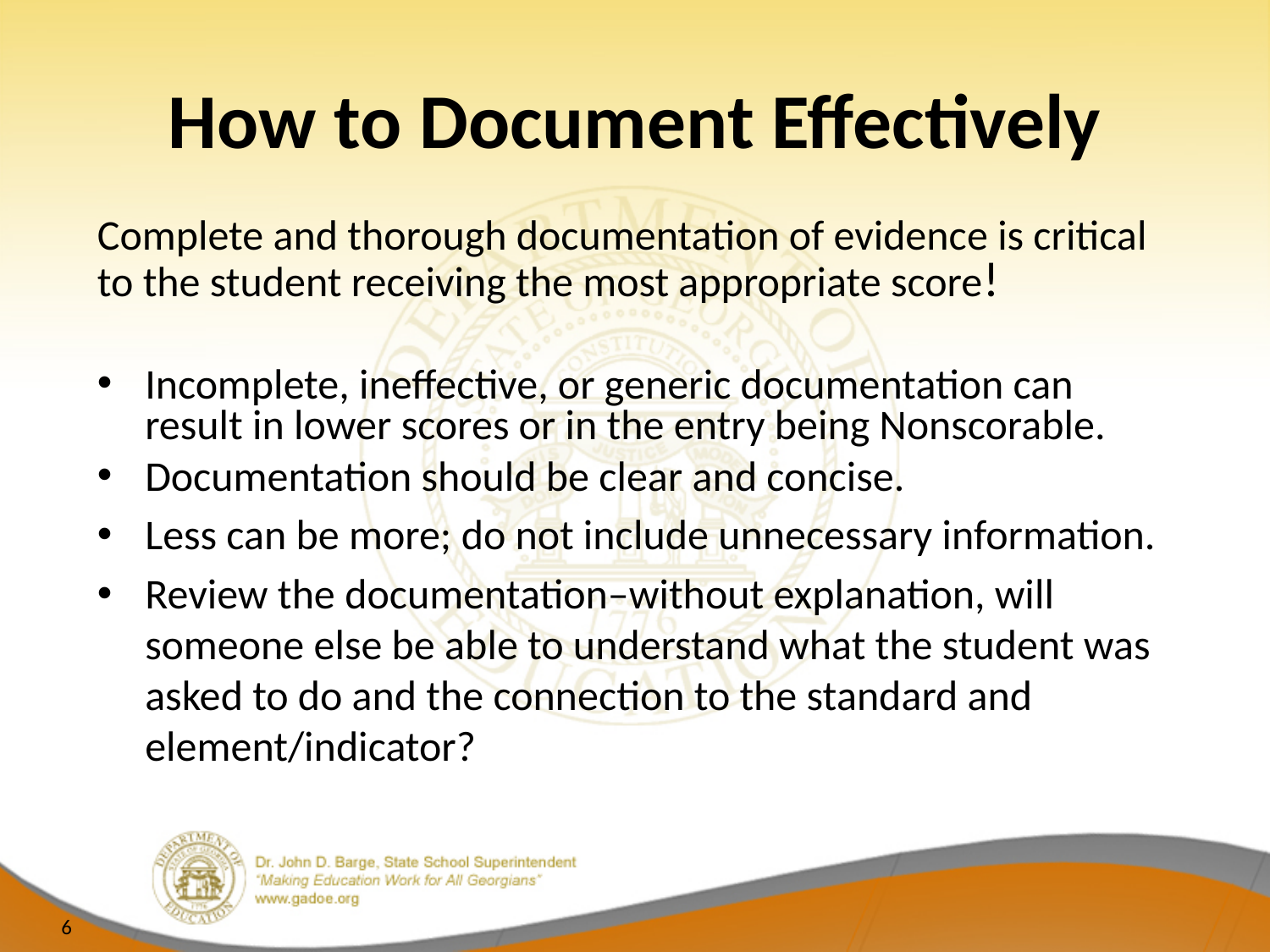

# How to Document Effectively
Complete and thorough documentation of evidence is critical to the student receiving the most appropriate score!

Incomplete, ineffective, or generic documentation can result in lower scores or in the entry being Nonscorable.
Documentation should be clear and concise.
Less can be more; do not include unnecessary information.
Review the documentation–without explanation, will someone else be able to understand what the student was asked to do and the connection to the standard and element/indicator?
6